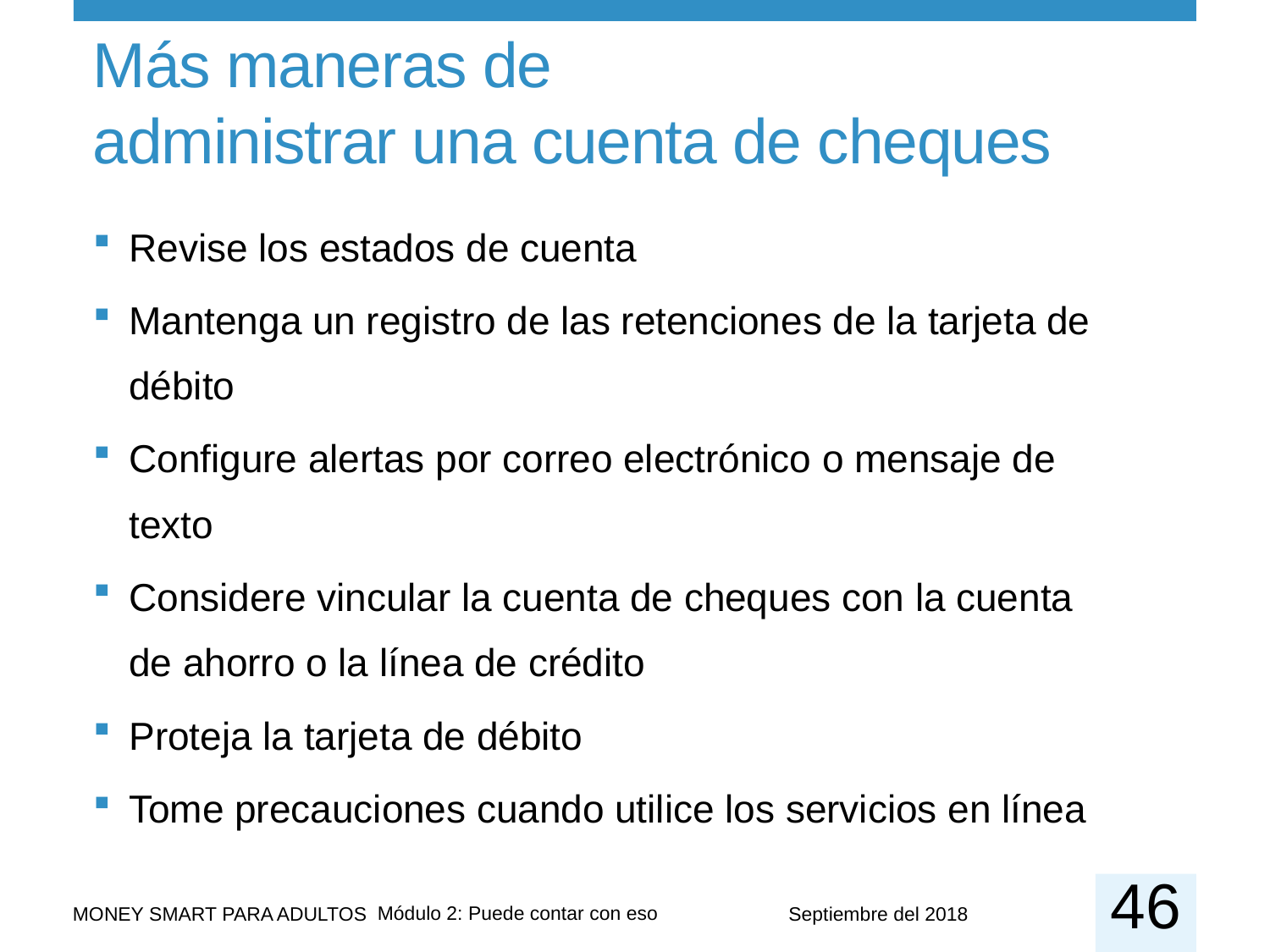

# Más maneras de administrar una cuenta de cheques
Revise los estados de cuenta
Mantenga un registro de las retenciones de la tarjeta de débito
Configure alertas por correo electrónico o mensaje de texto
Considere vincular la cuenta de cheques con la cuenta de ahorro o la línea de crédito
Proteja la tarjeta de débito
Tome precauciones cuando utilice los servicios en línea
46